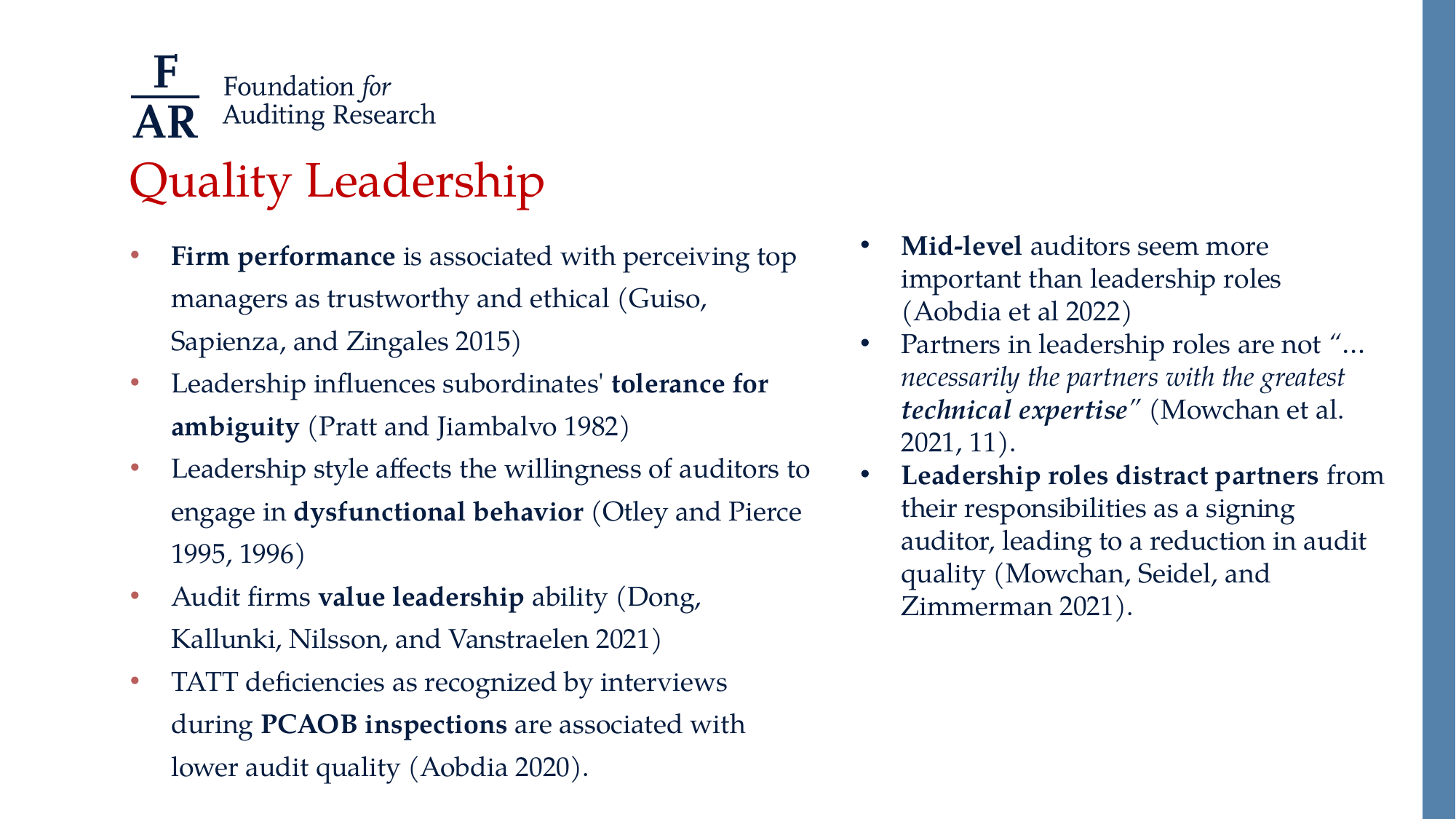

# Quality Leadership
Firm performance is associated with perceiving top managers as trustworthy and ethical (Guiso, Sapienza, and Zingales 2015)
Leadership influences subordinates' tolerance for ambiguity (Pratt and Jiambalvo 1982)
Leadership style affects the willingness of auditors to engage in dysfunctional behavior (Otley and Pierce 1995, 1996)
Audit firms value leadership ability (Dong, Kallunki, Nilsson, and Vanstraelen 2021)
TATT deficiencies as recognized by interviews during PCAOB inspections are associated with lower audit quality (Aobdia 2020).
Mid-level auditors seem more important than leadership roles (Aobdia et al 2022)
Partners in leadership roles are not “…necessarily the partners with the greatest technical expertise” (Mowchan et al. 2021, 11).
Leadership roles distract partners from their responsibilities as a signing auditor, leading to a reduction in audit quality (Mowchan, Seidel, and Zimmerman 2021).